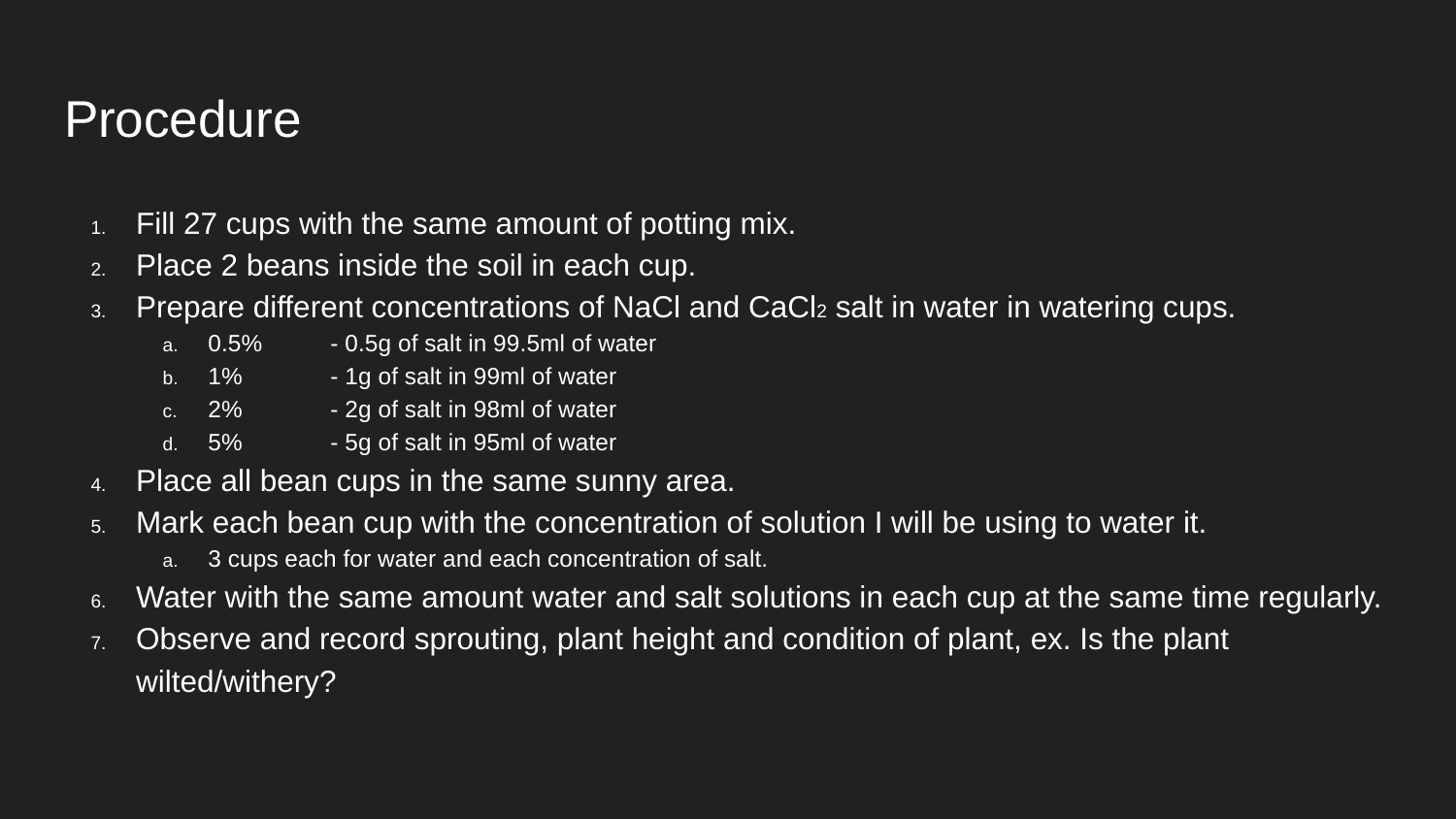

# Procedure
Fill 27 cups with the same amount of potting mix.
Place 2 beans inside the soil in each cup.
Prepare different concentrations of NaCl and CaCl2 salt in water in watering cups.
0.5% 	- 0.5g of salt in 99.5ml of water
1% 	- 1g of salt in 99ml of water
2%	- 2g of salt in 98ml of water
5% 	- 5g of salt in 95ml of water
Place all bean cups in the same sunny area.
Mark each bean cup with the concentration of solution I will be using to water it.
3 cups each for water and each concentration of salt.
Water with the same amount water and salt solutions in each cup at the same time regularly.
Observe and record sprouting, plant height and condition of plant, ex. Is the plant wilted/withery?